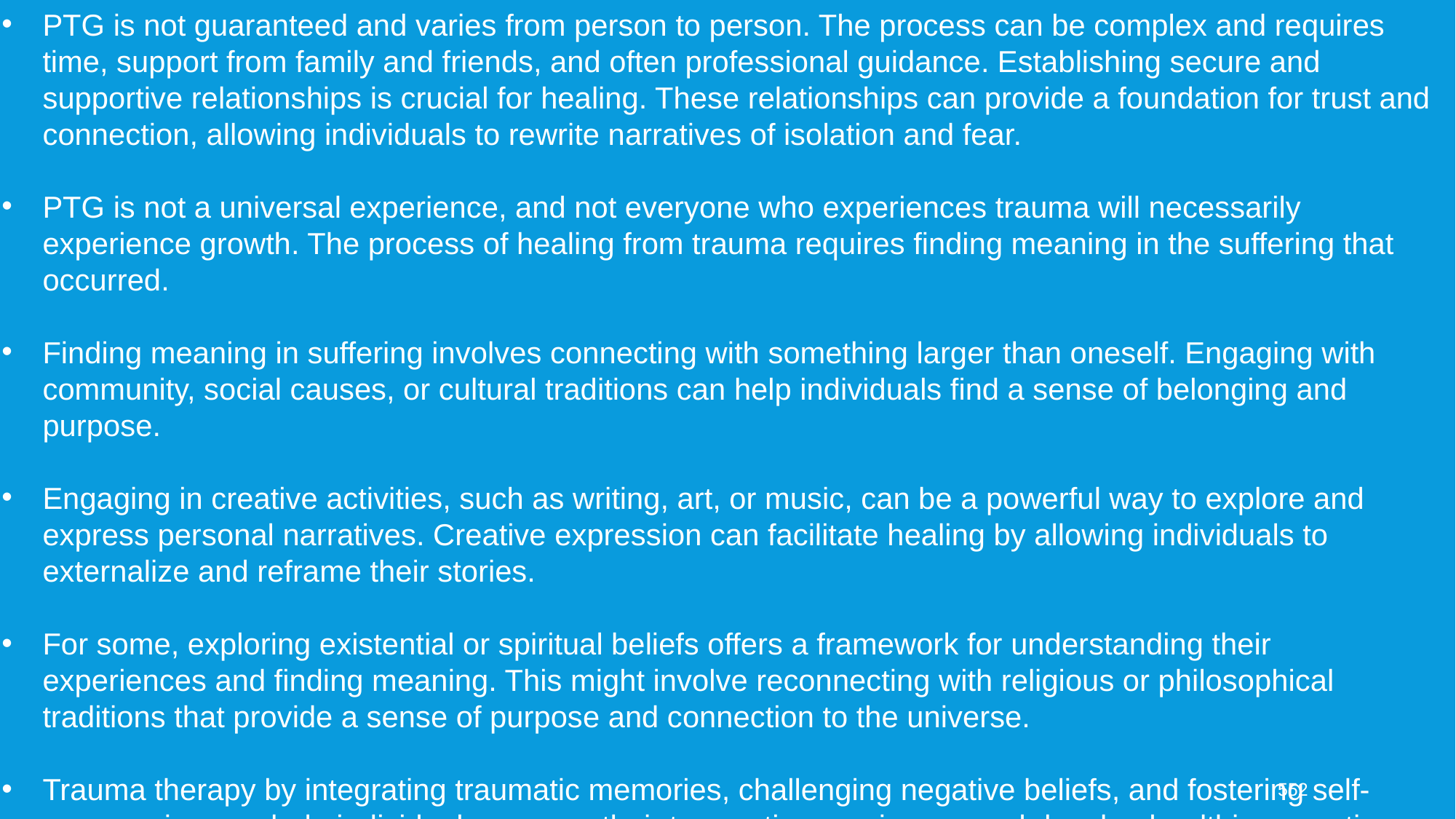

PTG is not guaranteed and varies from person to person. The process can be complex and requires time, support from family and friends, and often professional guidance. Establishing secure and supportive relationships is crucial for healing. These relationships can provide a foundation for trust and connection, allowing individuals to rewrite narratives of isolation and fear.

PTG is not a universal experience, and not everyone who experiences trauma will necessarily experience growth. The process of healing from trauma requires finding meaning in the suffering that occurred.

Finding meaning in suffering involves connecting with something larger than oneself. Engaging with community, social causes, or cultural traditions can help individuals find a sense of belonging and purpose.

Engaging in creative activities, such as writing, art, or music, can be a powerful way to explore and express personal narratives. Creative expression can facilitate healing by allowing individuals to externalize and reframe their stories.

For some, exploring existential or spiritual beliefs offers a framework for understanding their experiences and finding meaning. This might involve reconnecting with religious or philosophical traditions that provide a sense of purpose and connection to the universe.

Trauma therapy by integrating traumatic memories, challenging negative beliefs, and fostering self-compassion can help individuals process their traumatic experiences and develop healthier narratives.

552